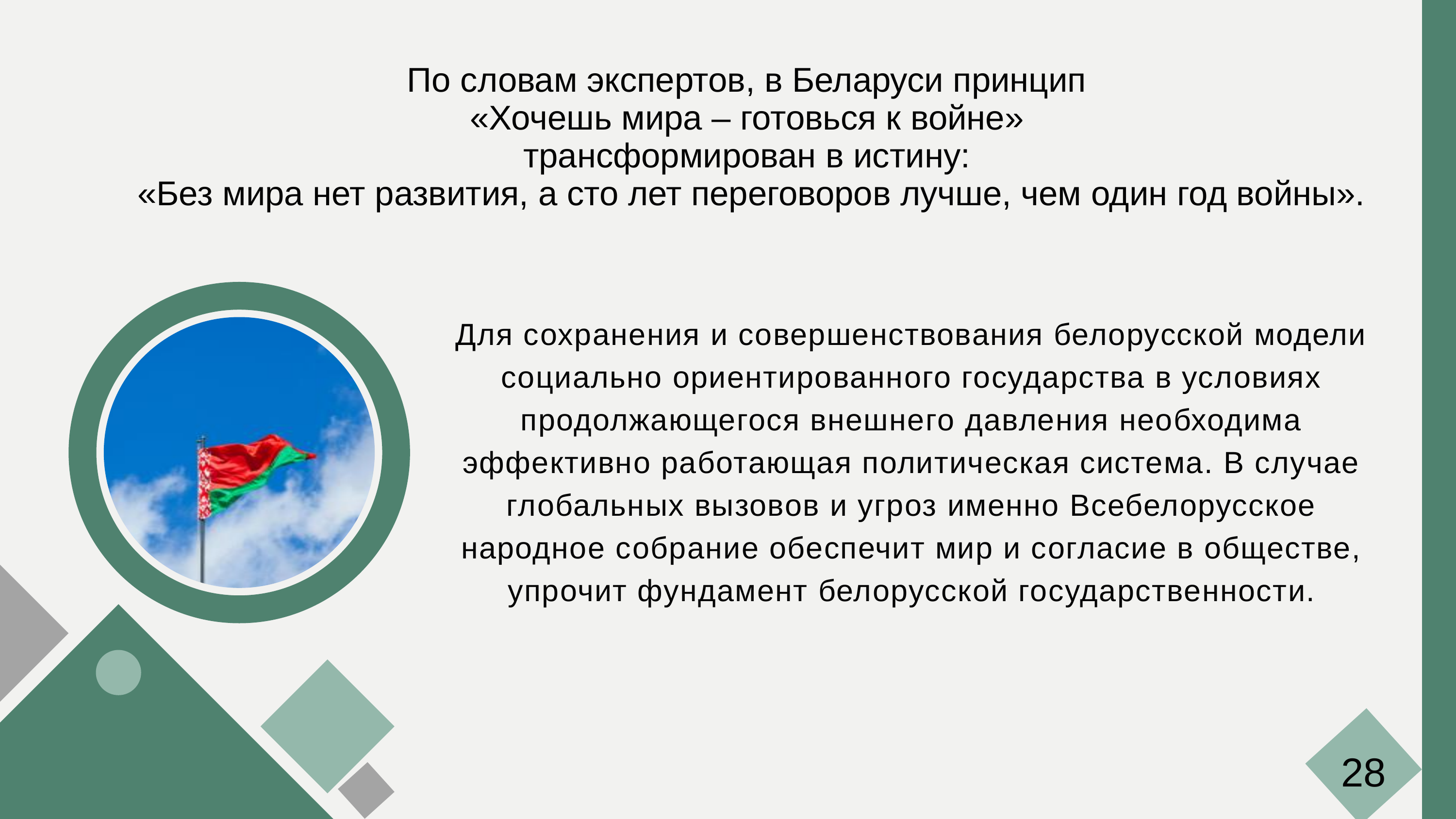

По словам экспертов, в Беларуси принцип
«Хочешь мира – готовься к войне»
трансформирован в истину:
«Без мира нет развития, а сто лет переговоров лучше, чем один год войны».

Для сохранения и совершенствования белорусской модели социально ориентированного государства в условиях продолжающегося внешнего давления необходима эффективно работающая политическая система. В случае глобальных вызовов и угроз именно Всебелорусское народное собрание обеспечит мир и согласие в обществе, упрочит фундамент белорусской государственности.

28